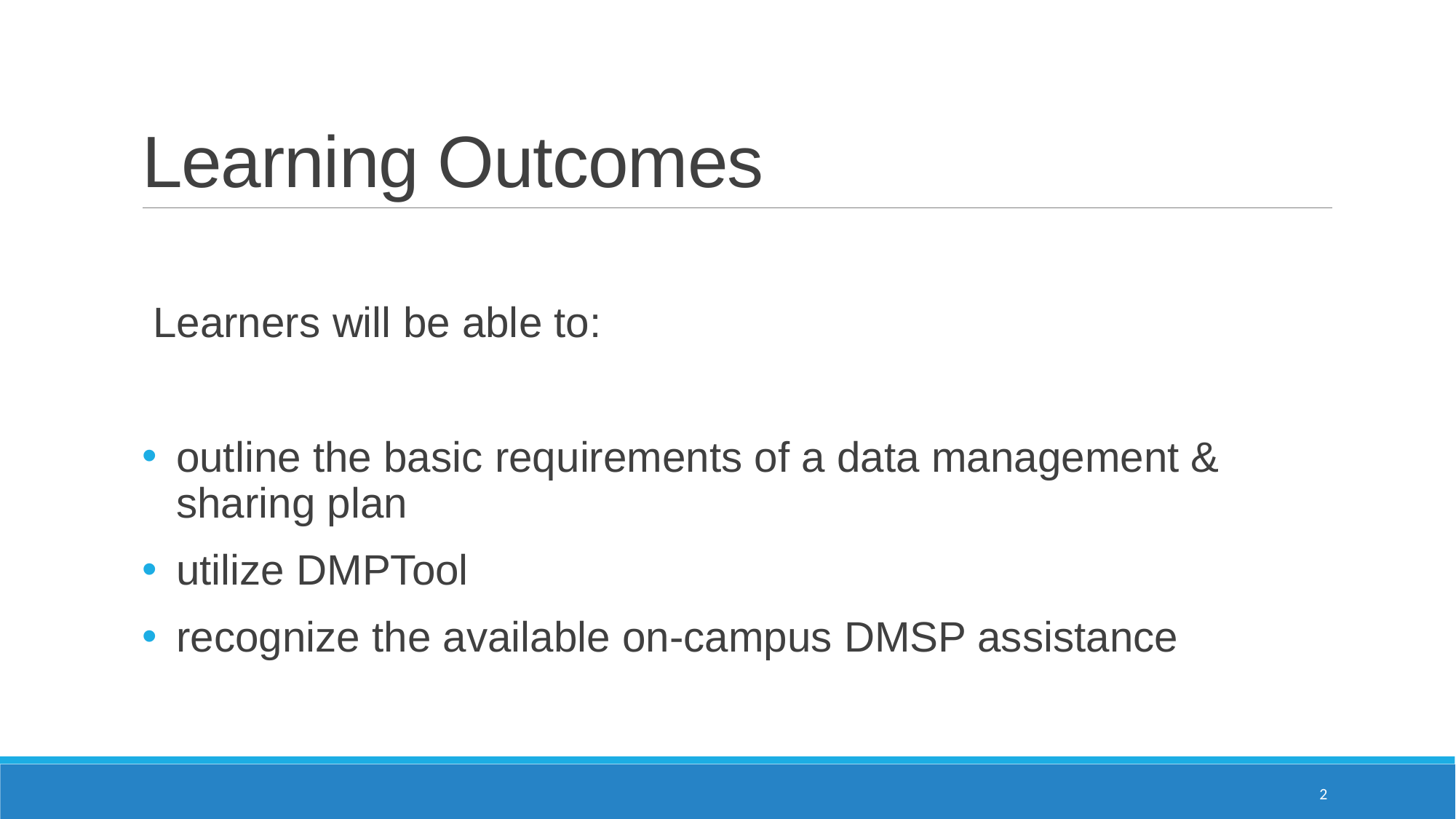

# Learning Outcomes

Learners will be able to:

outline the basic requirements of a data management & sharing plan
utilize DMPTool
recognize the available on-campus DMSP assistance

2